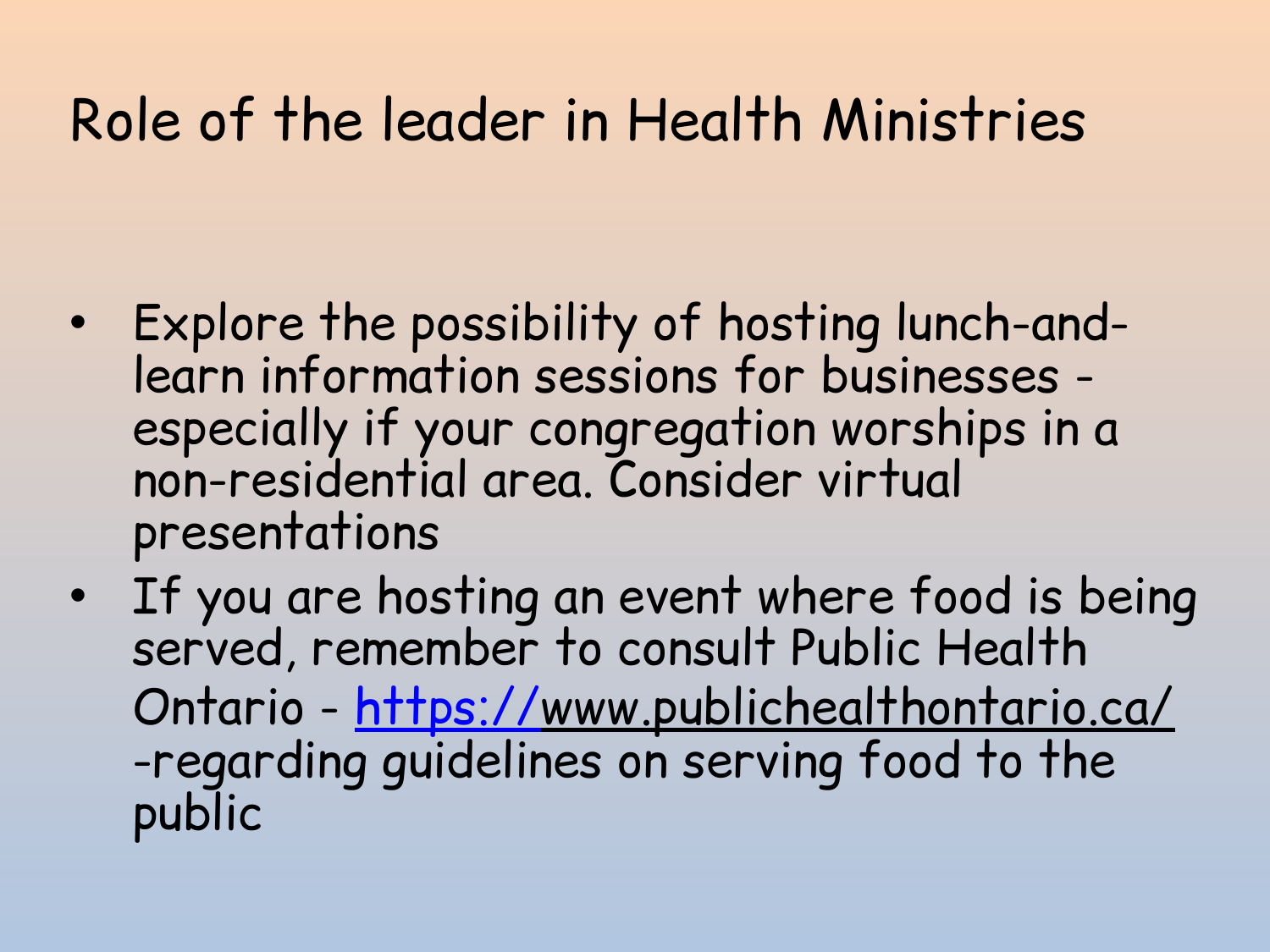

# Role of the leader in Health Ministries

Explore the possibility of hosting lunch-and-learn information sessions for businesses -especially if your congregation worships in a non-residential area. Consider virtual presentations
If you are hosting an event where food is being served, remember to consult Public Health Ontario - https://www.publichealthontario.ca/ -regarding guidelines on serving food to the public